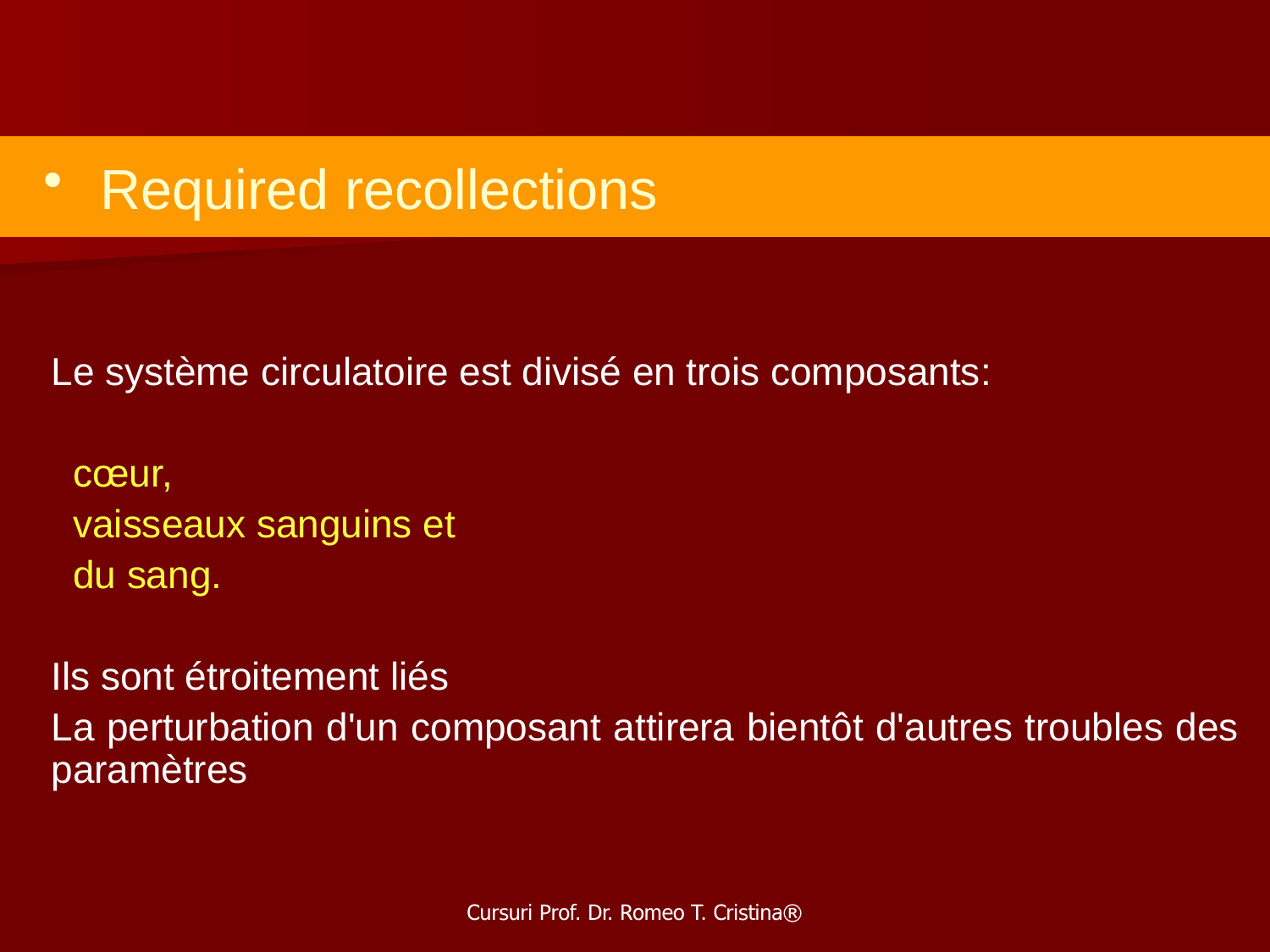

Required recollections
Le système circulatoire est divisé en trois composants:

  cœur,
  vaisseaux sanguins et
  du sang.

Ils sont étroitement liés
La perturbation d'un composant attirera bientôt d'autres troubles des paramètres
Cursuri Prof. Dr. Romeo T. Cristina®